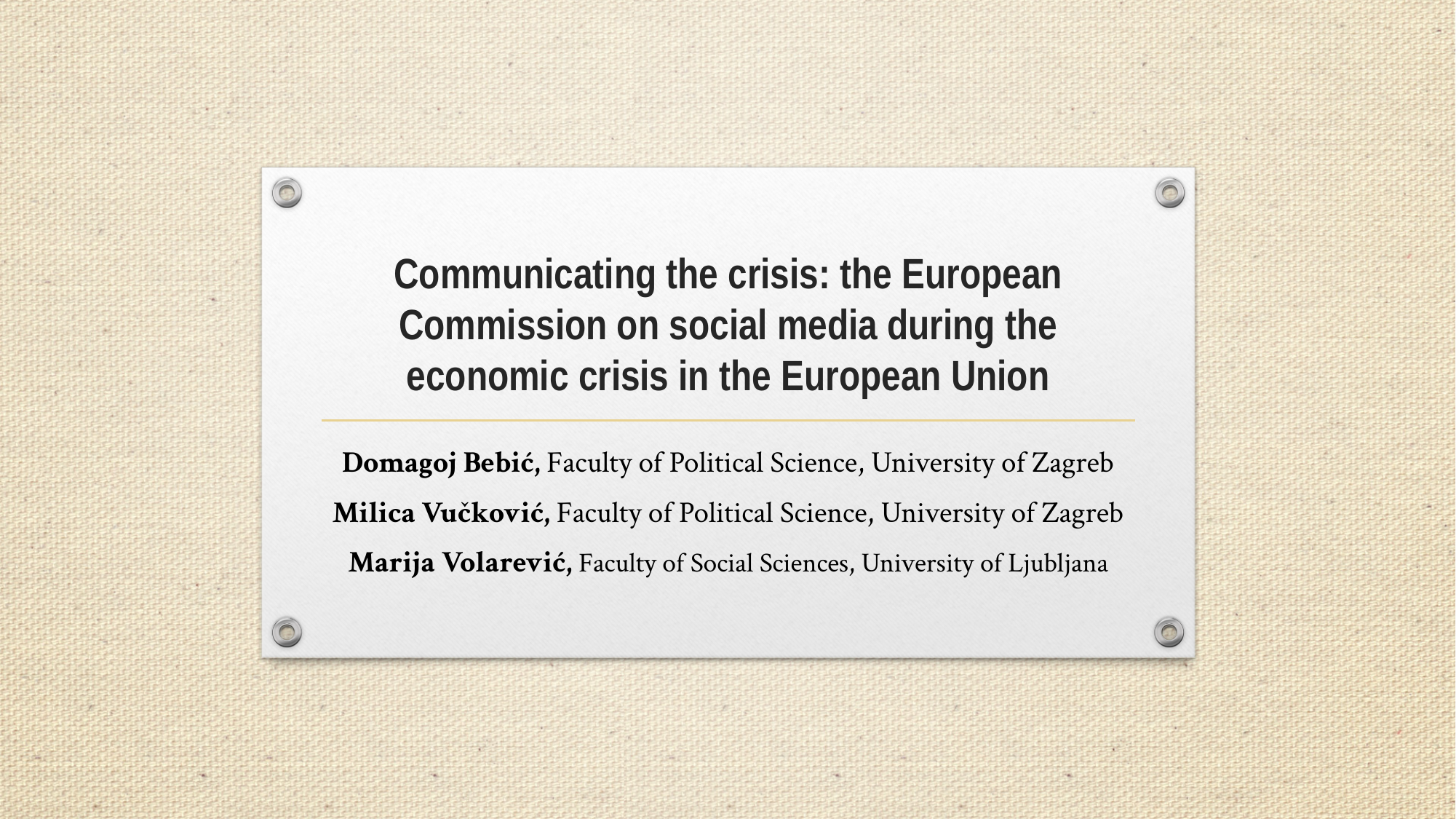

# Communicating the crisis: the European Commission on social media during the economic crisis in the European Union
Domagoj Bebić, Faculty of Political Science, University of Zagreb
Milica Vučković, Faculty of Political Science, University of Zagreb
Marija Volarević, Faculty of Social Sciences, University of Ljubljana